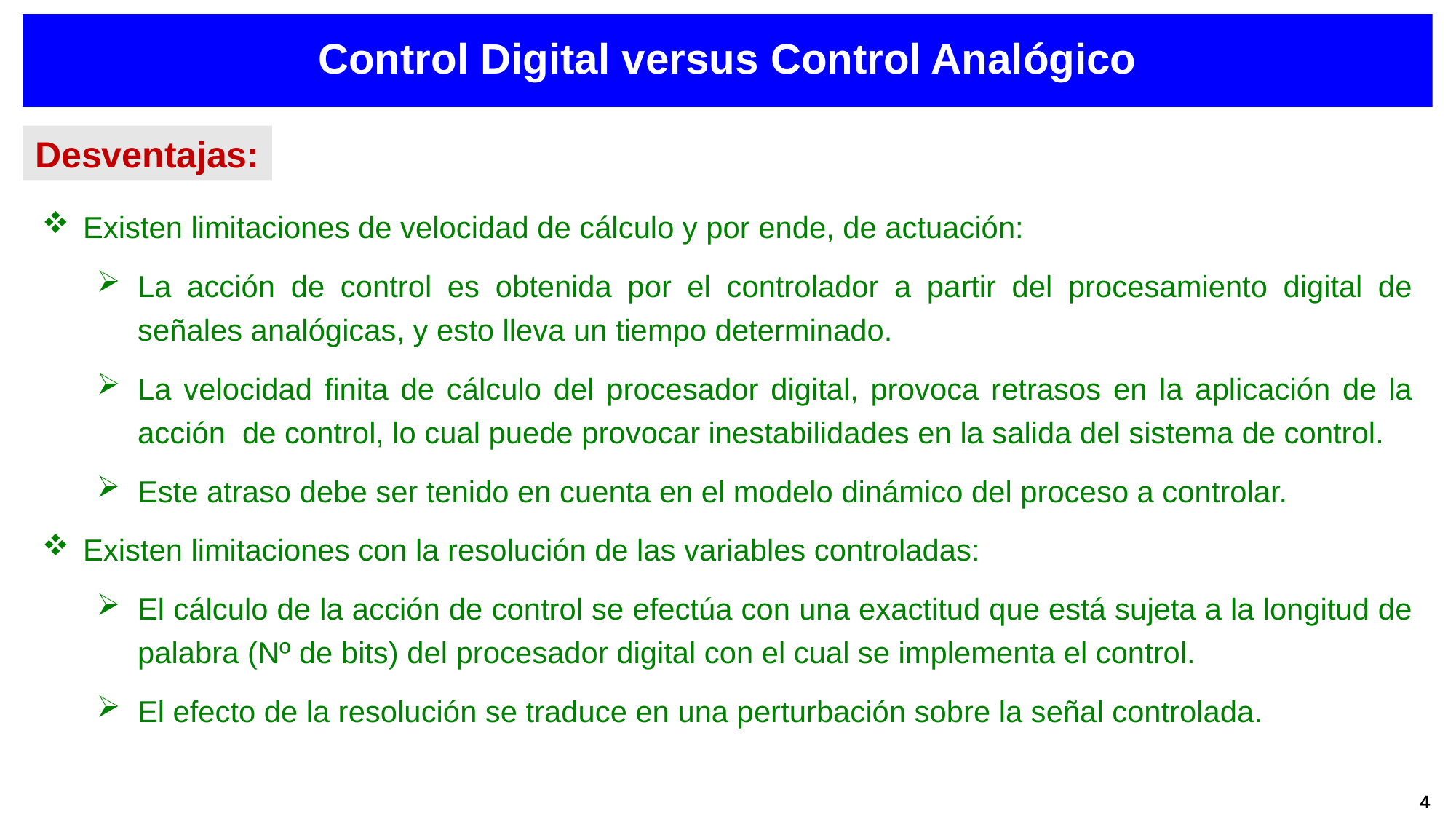

Control Digital versus Control Analógico
Desventajas:
Existen limitaciones de velocidad de cálculo y por ende, de actuación:
La acción de control es obtenida por el controlador a partir del procesamiento digital de señales analógicas, y esto lleva un tiempo determinado.
La velocidad finita de cálculo del procesador digital, provoca retrasos en la aplicación de la acción  de control, lo cual puede provocar inestabilidades en la salida del sistema de control.
Este atraso debe ser tenido en cuenta en el modelo dinámico del proceso a controlar.
Existen limitaciones con la resolución de las variables controladas:
El cálculo de la acción de control se efectúa con una exactitud que está sujeta a la longitud de palabra (Nº de bits) del procesador digital con el cual se implementa el control.
El efecto de la resolución se traduce en una perturbación sobre la señal controlada.
4